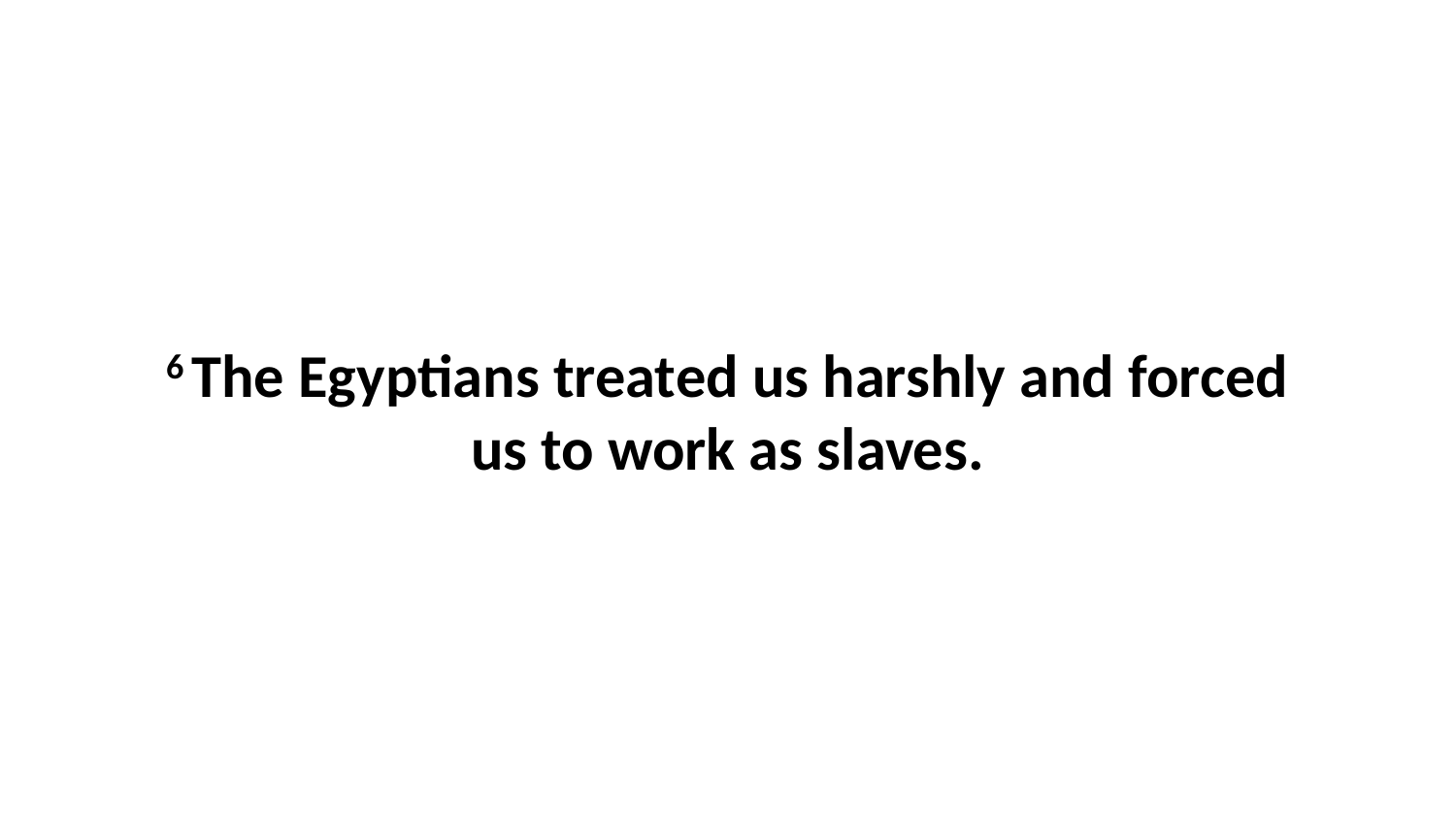

6 The Egyptians treated us harshly and forced us to work as slaves.